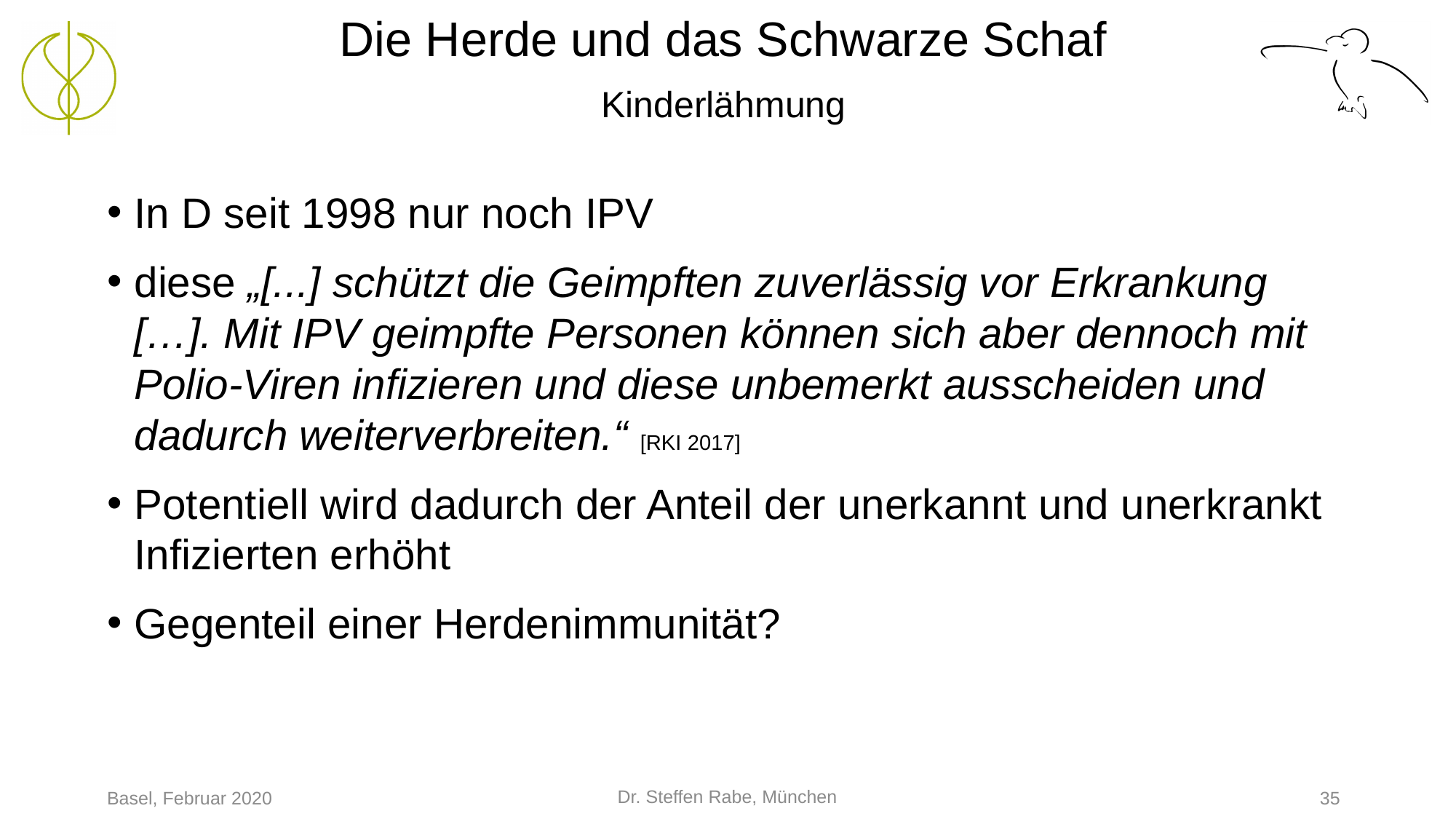

# Die Herde und das Schwarze Schaf Kinderlähmung
In D seit 1998 nur noch IPV
diese „[...] schützt die Geimpften zuverlässig vor Erkrankung […]. Mit IPV geimpfte Personen können sich aber dennoch mit Polio-Viren infizieren und diese unbemerkt ausscheiden und dadurch weiterverbreiten.“ [RKI 2017]
Potentiell wird dadurch der Anteil der unerkannt und unerkrankt Infizierten erhöht
Gegenteil einer Herdenimmunität?
Dr. Steffen Rabe, München
Basel, Februar 2020
35